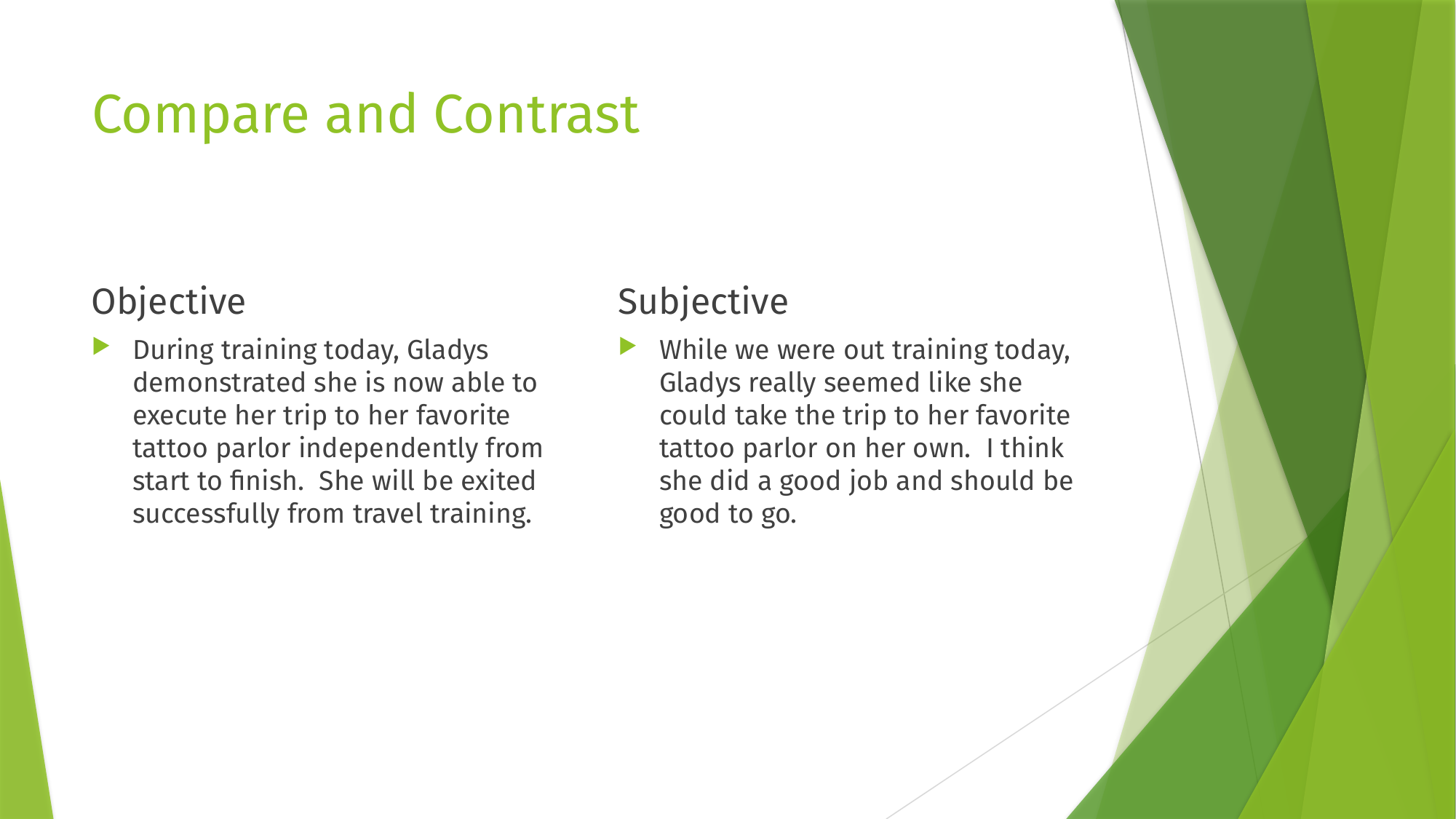

# Compare and Contrast
Objective
Subjective
During training today, Gladys demonstrated she is now able to execute her trip to her favorite tattoo parlor independently from start to finish.  She will be exited successfully from travel training.
While we were out training today, Gladys really seemed like she could take the trip to her favorite tattoo parlor on her own.  I think she did a good job and should be good to go.